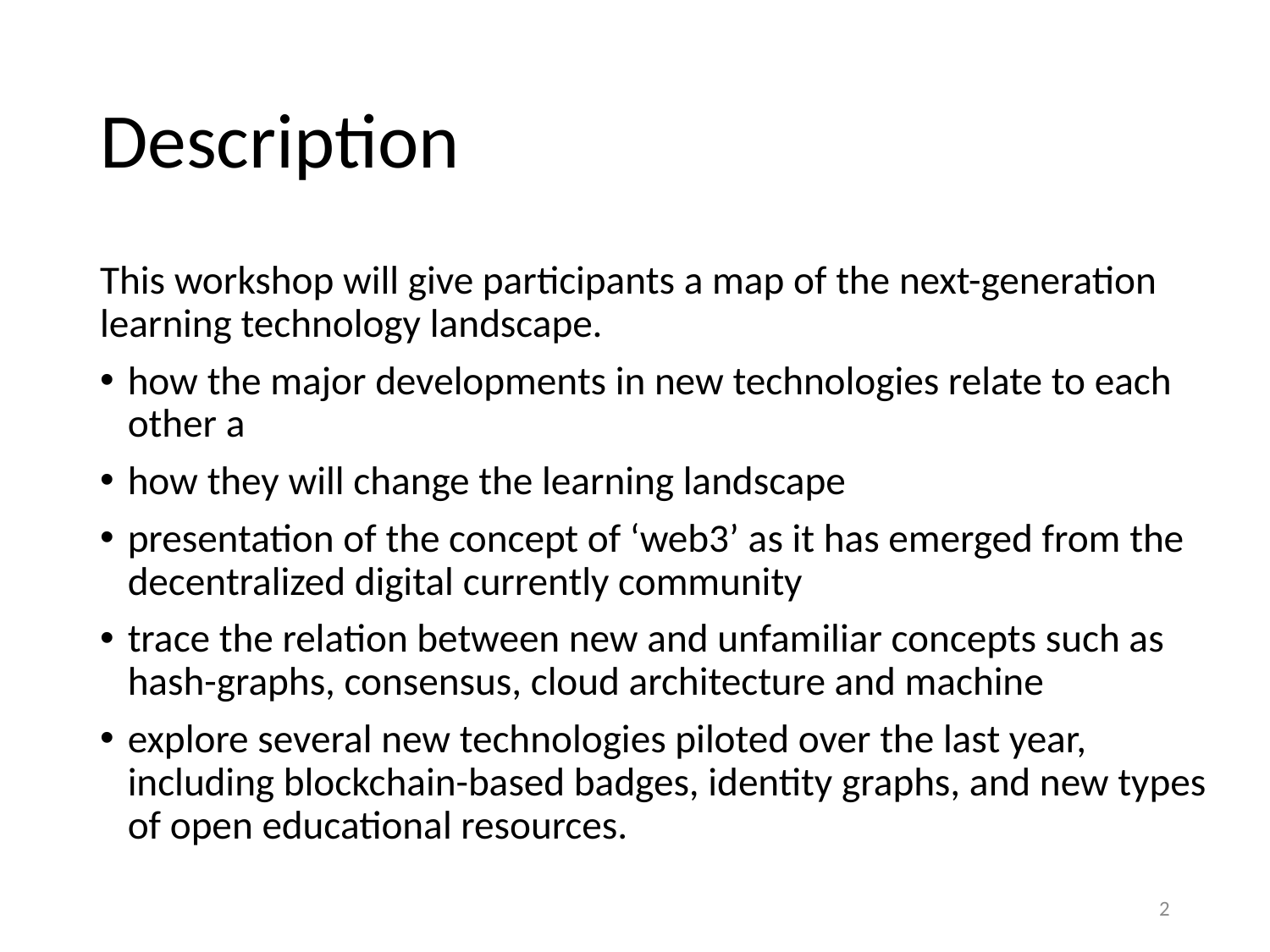

# Description
This workshop will give participants a map of the next-generation learning technology landscape.
how the major developments in new technologies relate to each other a
how they will change the learning landscape
presentation of the concept of ‘web3’ as it has emerged from the decentralized digital currently community
trace the relation between new and unfamiliar concepts such as hash-graphs, consensus, cloud architecture and machine
explore several new technologies piloted over the last year, including blockchain-based badges, identity graphs, and new types of open educational resources.

2